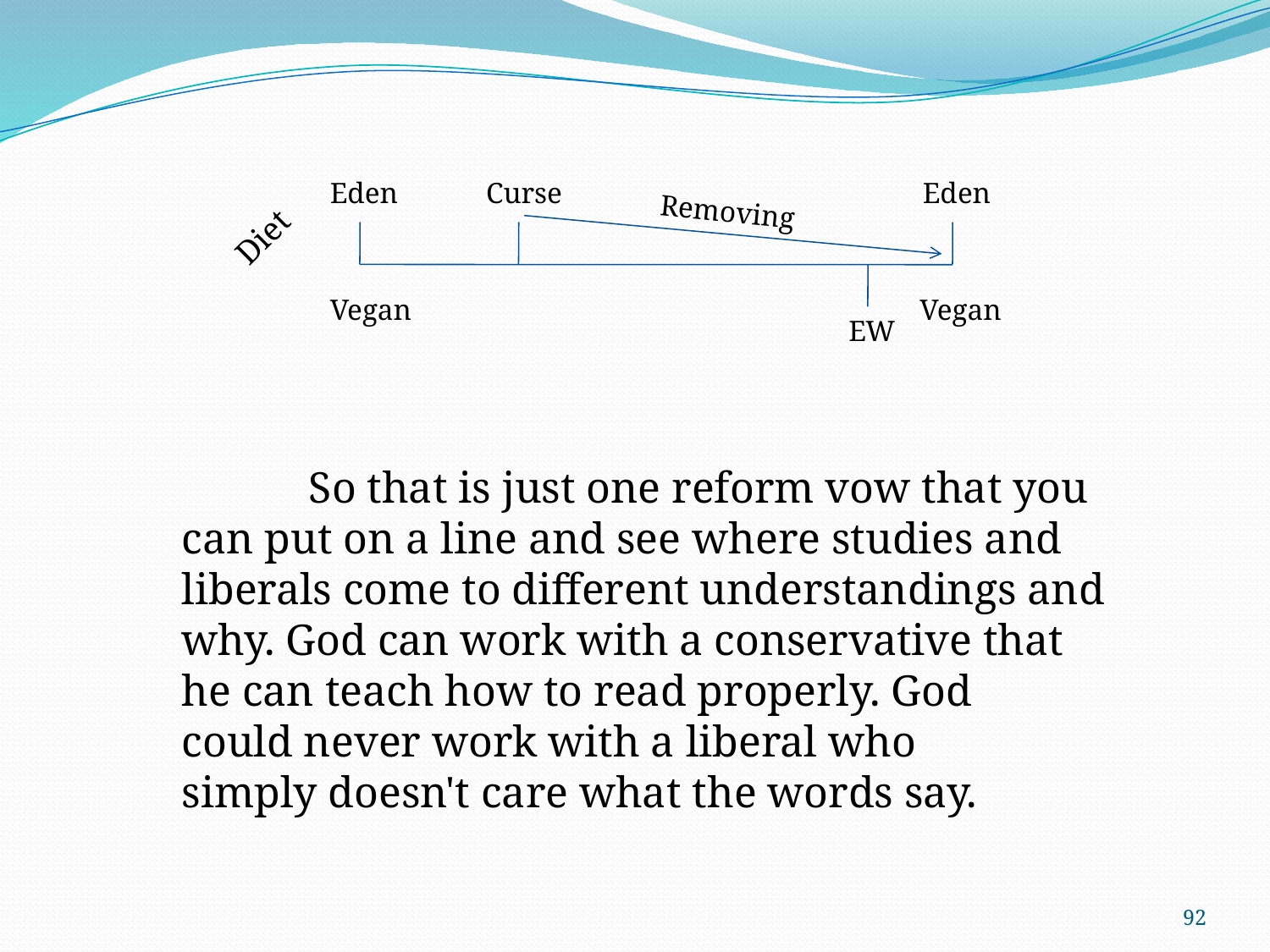

Eden
Curse
Eden
Removing
Diet
Vegan
Vegan
EW
 	So that is just one reform vow that you can put on a line and see where studies and liberals come to different understandings and why. God can work with a conservative that he can teach how to read properly. God could never work with a liberal who simply doesn't care what the words say.

92